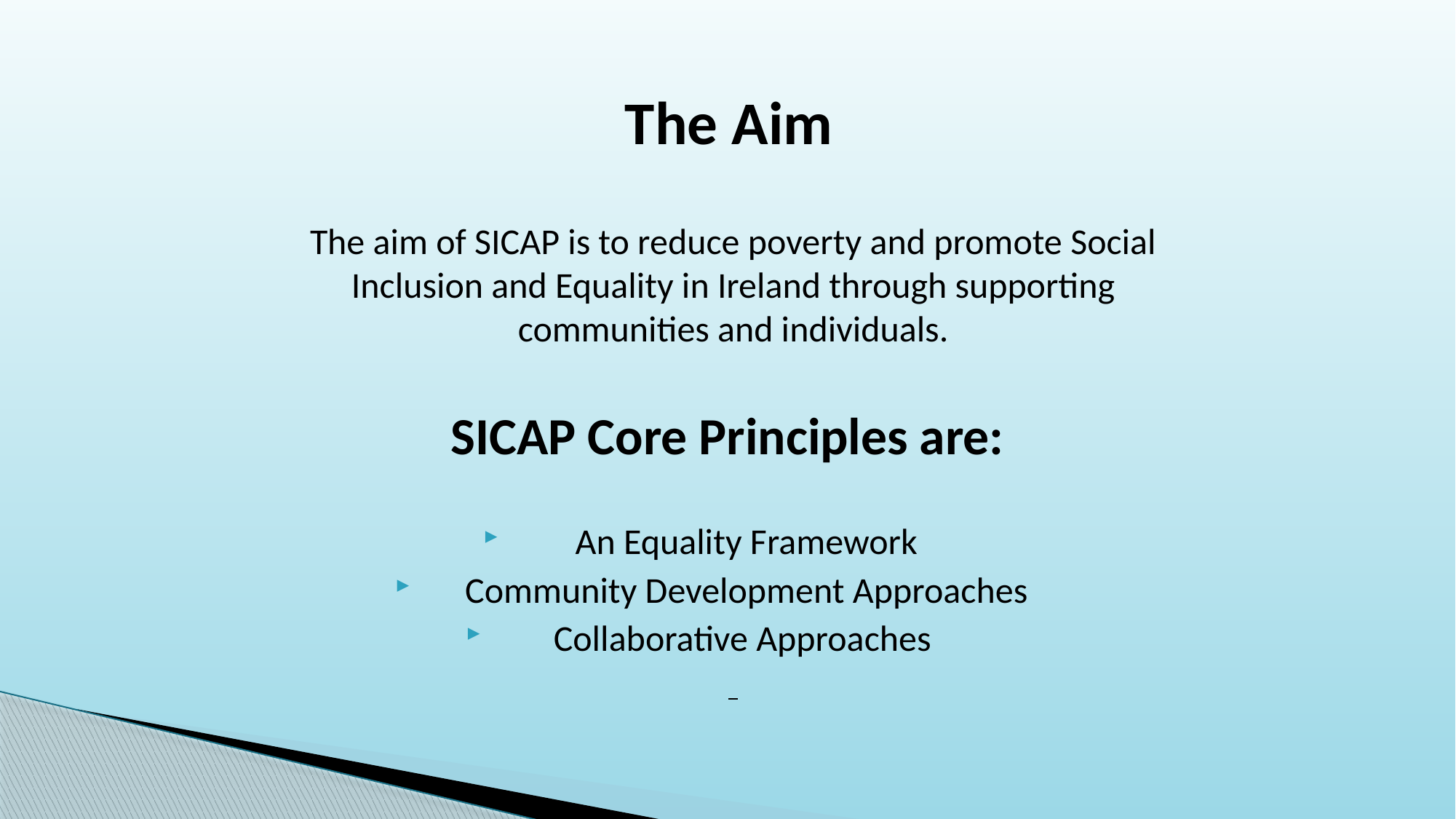

# The Aim

The aim of SICAP is to reduce poverty and promote Social Inclusion and Equality in Ireland through supporting communities and individuals.

SICAP Core Principles are:

An Equality Framework
Community Development Approaches
Collaborative Approaches